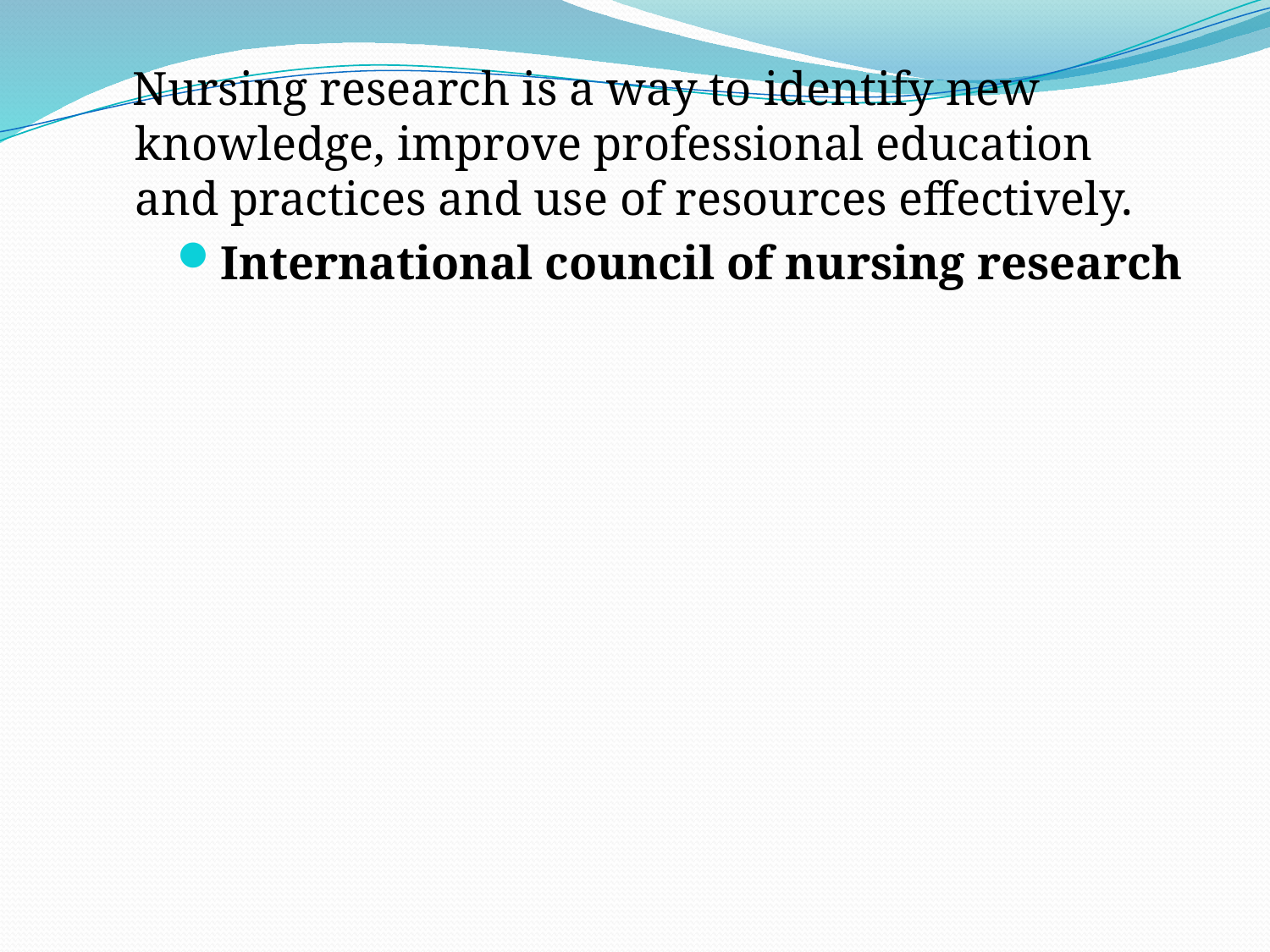

Nursing research is a way to identify new knowledge, improve professional education and practices and use of resources effectively.
International council of nursing research